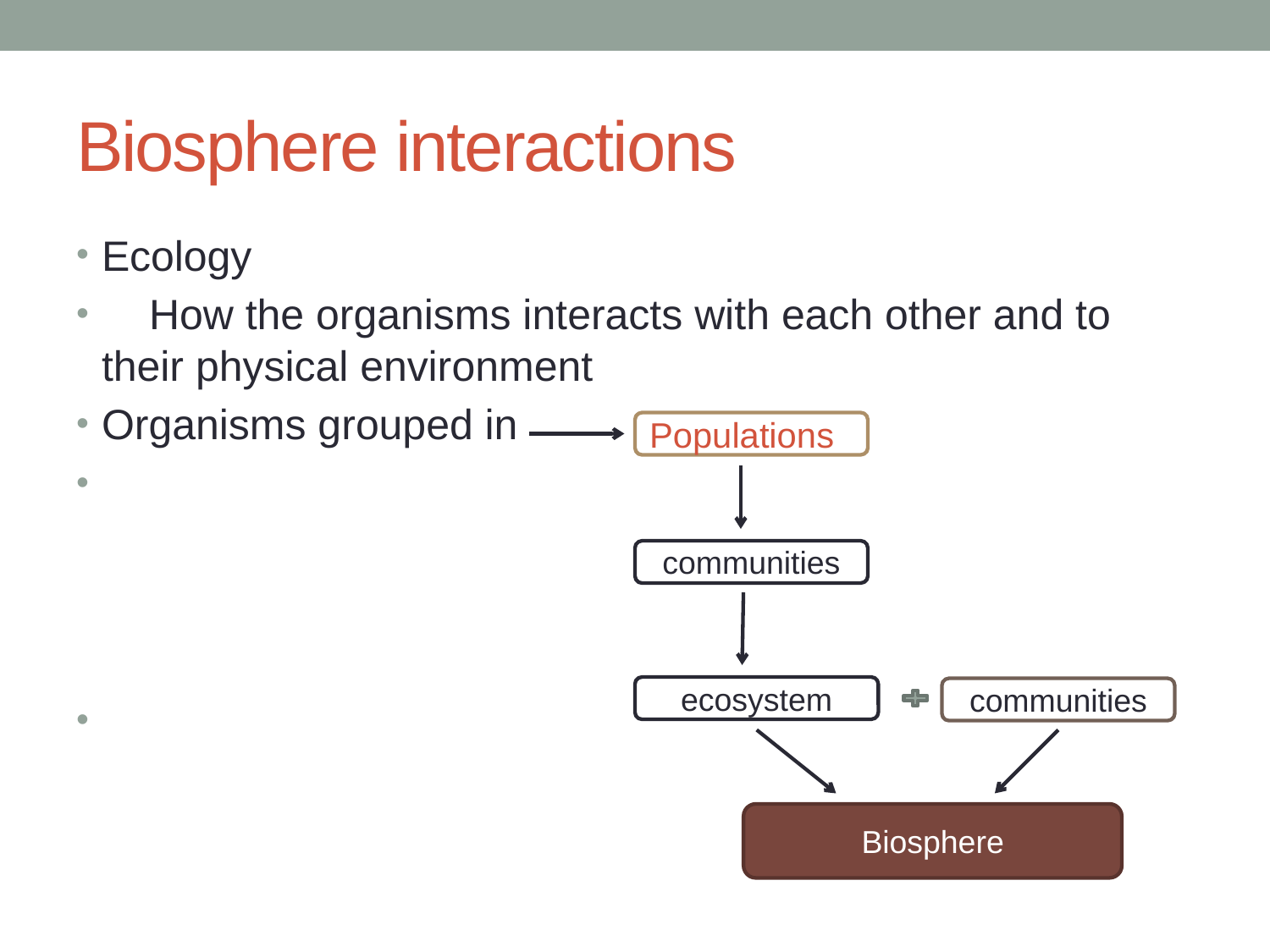

# Biosphere interactions
Ecology
    How the organisms interacts with each other and to their physical environment
Organisms grouped in

Populations
communities
ecosystem
communities

Biosphere